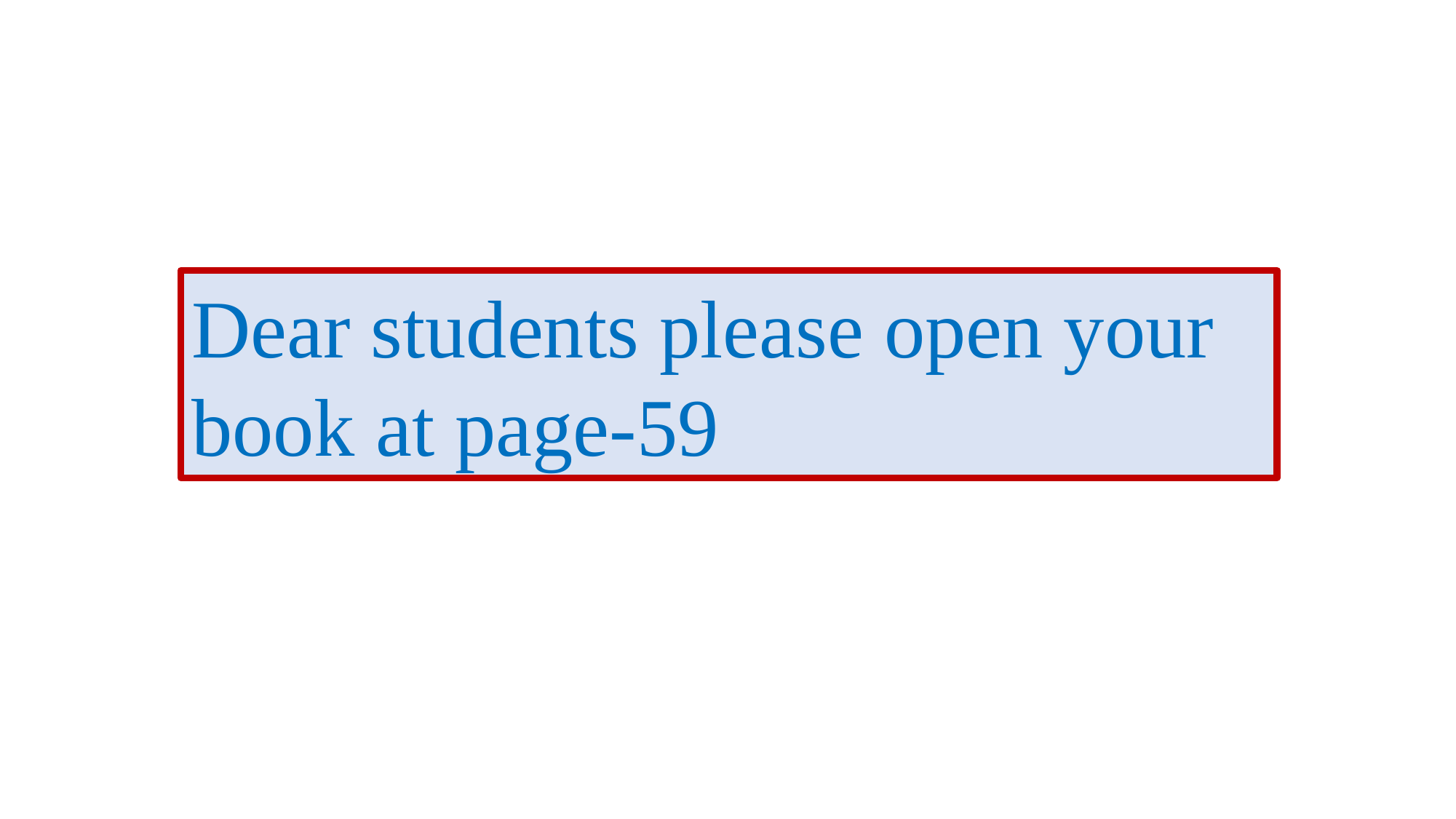

Dear students please open your book at page-59